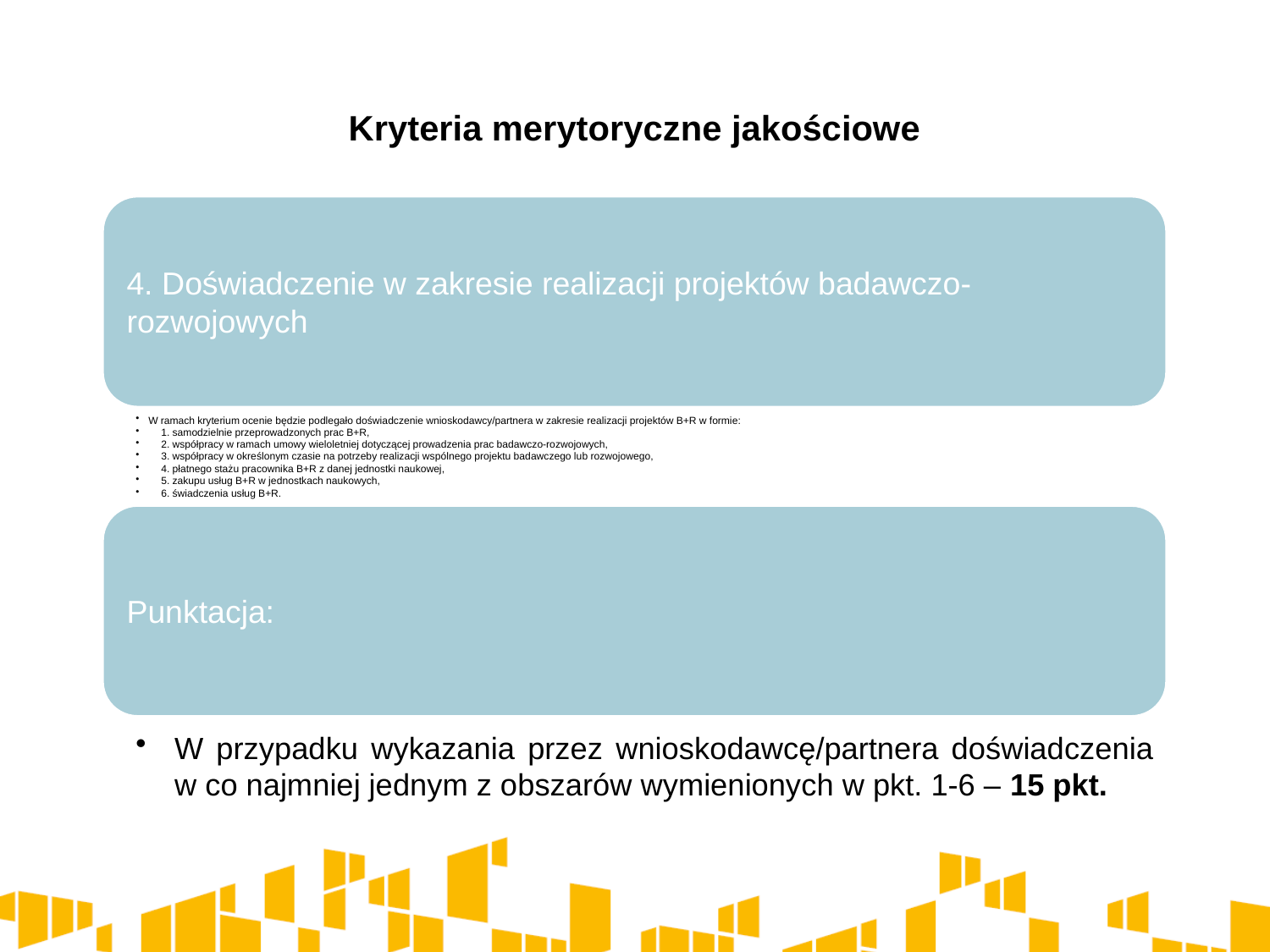

# Kryteria merytoryczne jakościowe
4. Doświadczenie w zakresie realizacji projektów badawczo-rozwojowych
W ramach kryterium ocenie będzie podlegało doświadczenie wnioskodawcy/partnera w zakresie realizacji projektów B+R w formie:
Punktacja:
W przypadku wykazania przez wnioskodawcę/partnera doświadczenia w co najmniej jednym z obszarów wymienionych w pkt. 1-6 – 15 pkt.
1. samodzielnie przeprowadzonych prac B+R,
2. współpracy w ramach umowy wieloletniej dotyczącej prowadzenia prac badawczo-rozwojowych,
3. współpracy w określonym czasie na potrzeby realizacji wspólnego projektu badawczego lub rozwojowego,
4. płatnego stażu pracownika B+R z danej jednostki naukowej,
5. zakupu usług B+R w jednostkach naukowych,
6. świadczenia usług B+R.